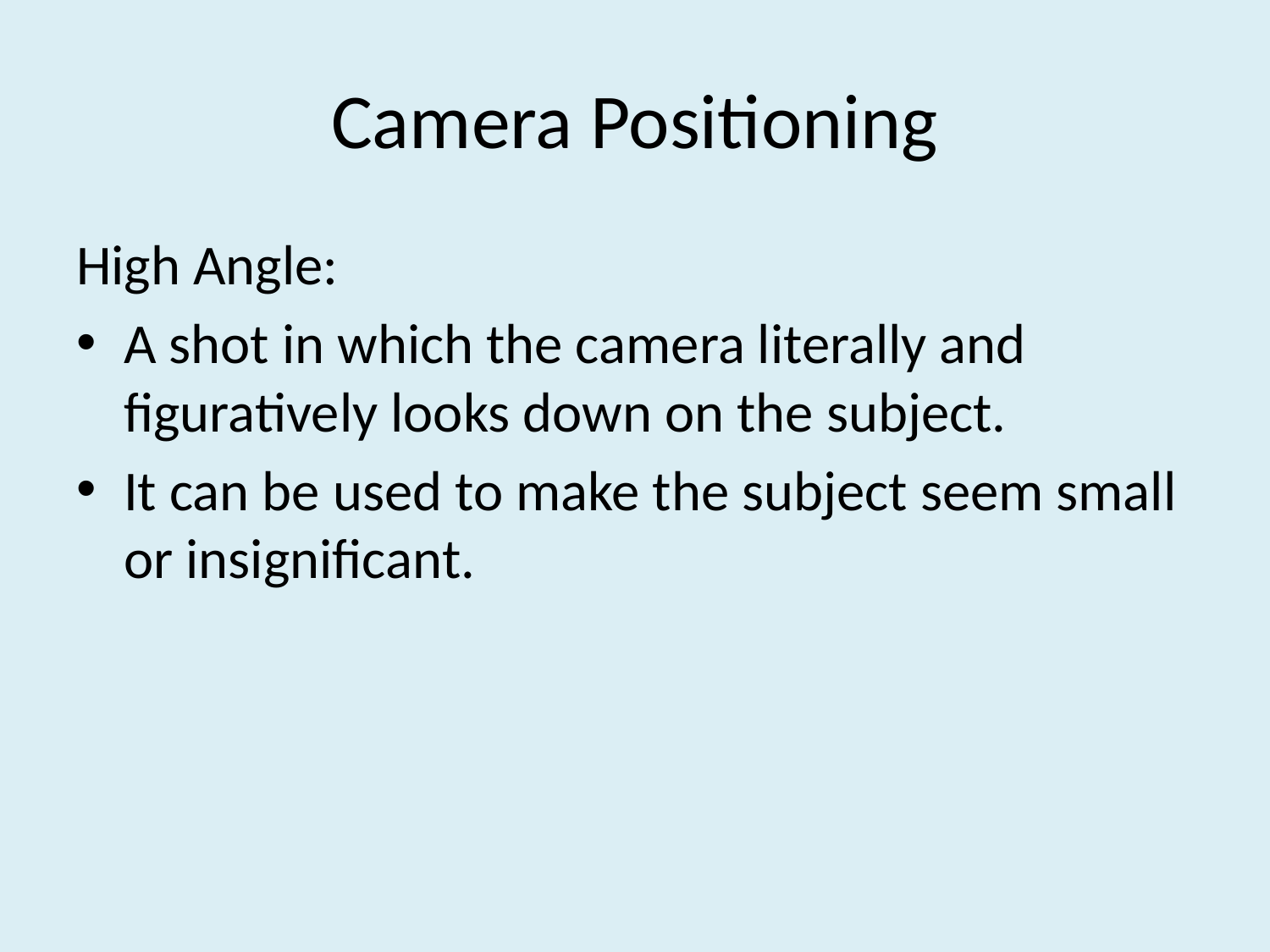

# Camera Positioning
High Angle:
A shot in which the camera literally and figuratively looks down on the subject.
It can be used to make the subject seem small or insignificant.